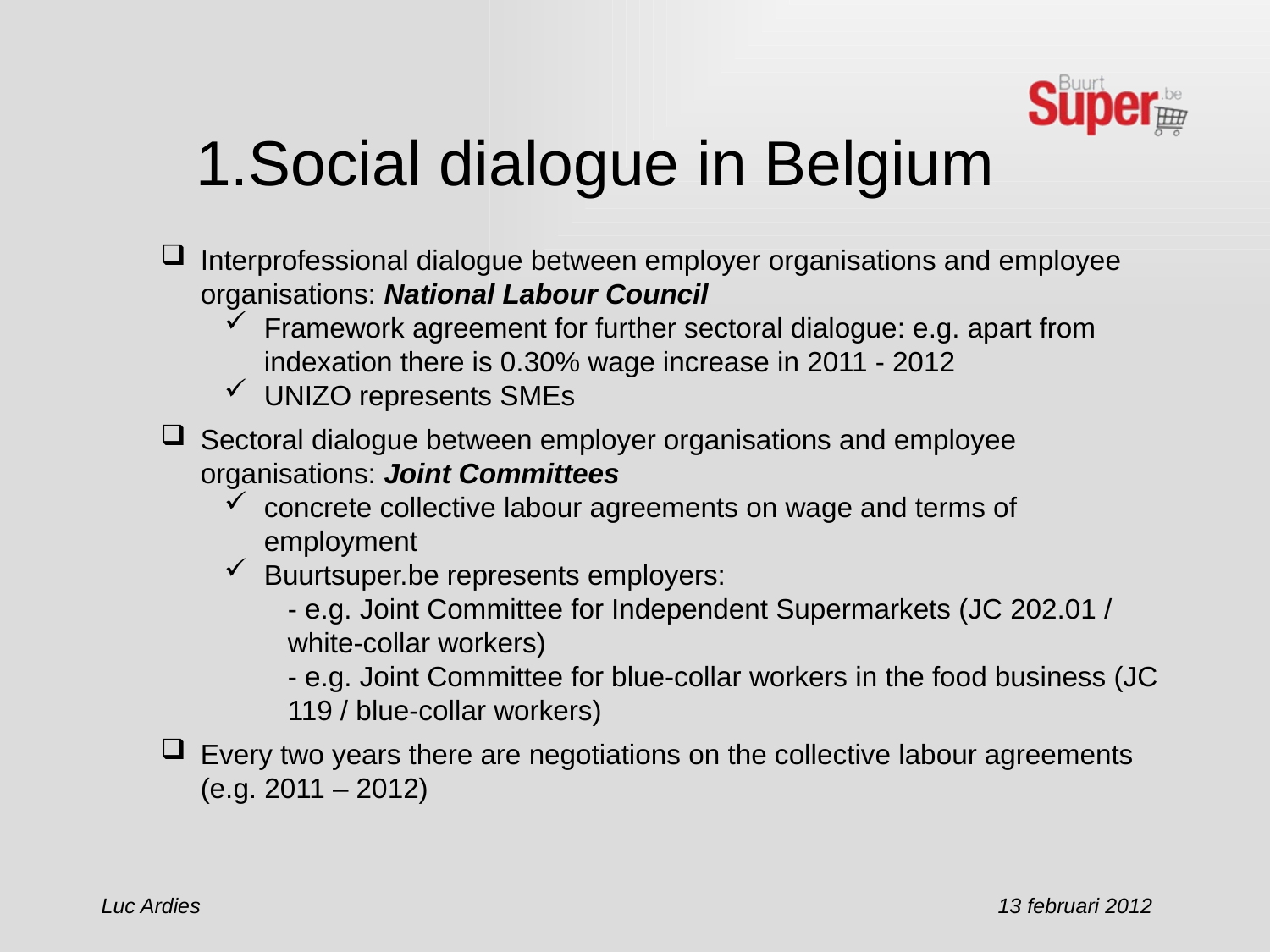

Social dialogue in Belgium
Interprofessional dialogue between employer organisations and employee organisations: National Labour Council
Framework agreement for further sectoral dialogue: e.g. apart from    indexation there is 0.30% wage increase in 2011 - 2012
UNIZO represents SMEs
Sectoral dialogue between employer organisations and employee organisations: Joint Committees
concrete collective labour agreements on wage and terms of employment
Buurtsuper.be represents employers:
- e.g. Joint Committee for Independent Supermarkets (JC 202.01 / white-collar workers)
- e.g. Joint Committee for blue-collar workers in the food business (JC 119 / blue-collar workers)
Every two years there are negotiations on the collective labour agreements (e.g. 2011 – 2012)

Luc Ardies
13 februari 2012